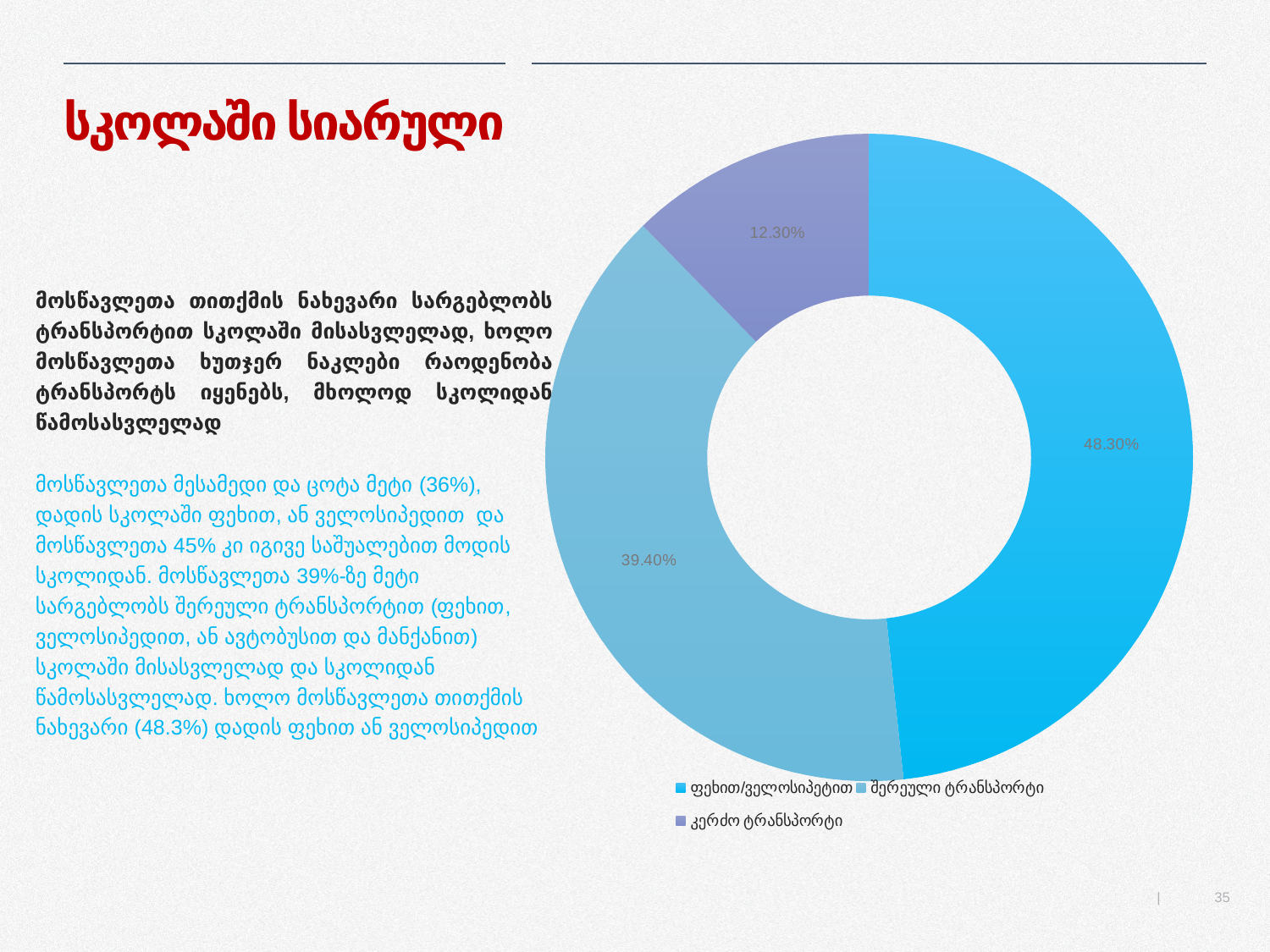

# სკოლაში სიარული

### Chart

| Category | Column1 |
|---|---|
| ფეხით/ველოსიპეტით | 0.483 |
| შერეული ტრანსპორტი  | 0.394 |
| კერძო ტრანსპორტი | 0.123 |
მოსწავლეთა თითქმის ნახევარი სარგებლობს ტრანსპორტით სკოლაში მისასვლელად, ხოლო მოსწავლეთა ხუთჯერ ნაკლები რაოდენობა ტრანსპორტს იყენებს, მხოლოდ სკოლიდან წამოსასვლელად
მოსწავლეთა მესამედი და ცოტა მეტი (36%), დადის სკოლაში ფეხით, ან ველოსიპედით  და მოსწავლეთა 45% კი იგივე საშუალებით მოდის სკოლიდან. მოსწავლეთა 39%-ზე მეტი სარგებლობს შერეული ტრანსპორტით (ფეხით, ველოსიპედით, ან ავტობუსით და მანქანით) სკოლაში მისასვლელად და სკოლიდან წამოსასვლელად. ხოლო მოსწავლეთა თითქმის ნახევარი (48.3%) დადის ფეხით ან ველოსიპედით